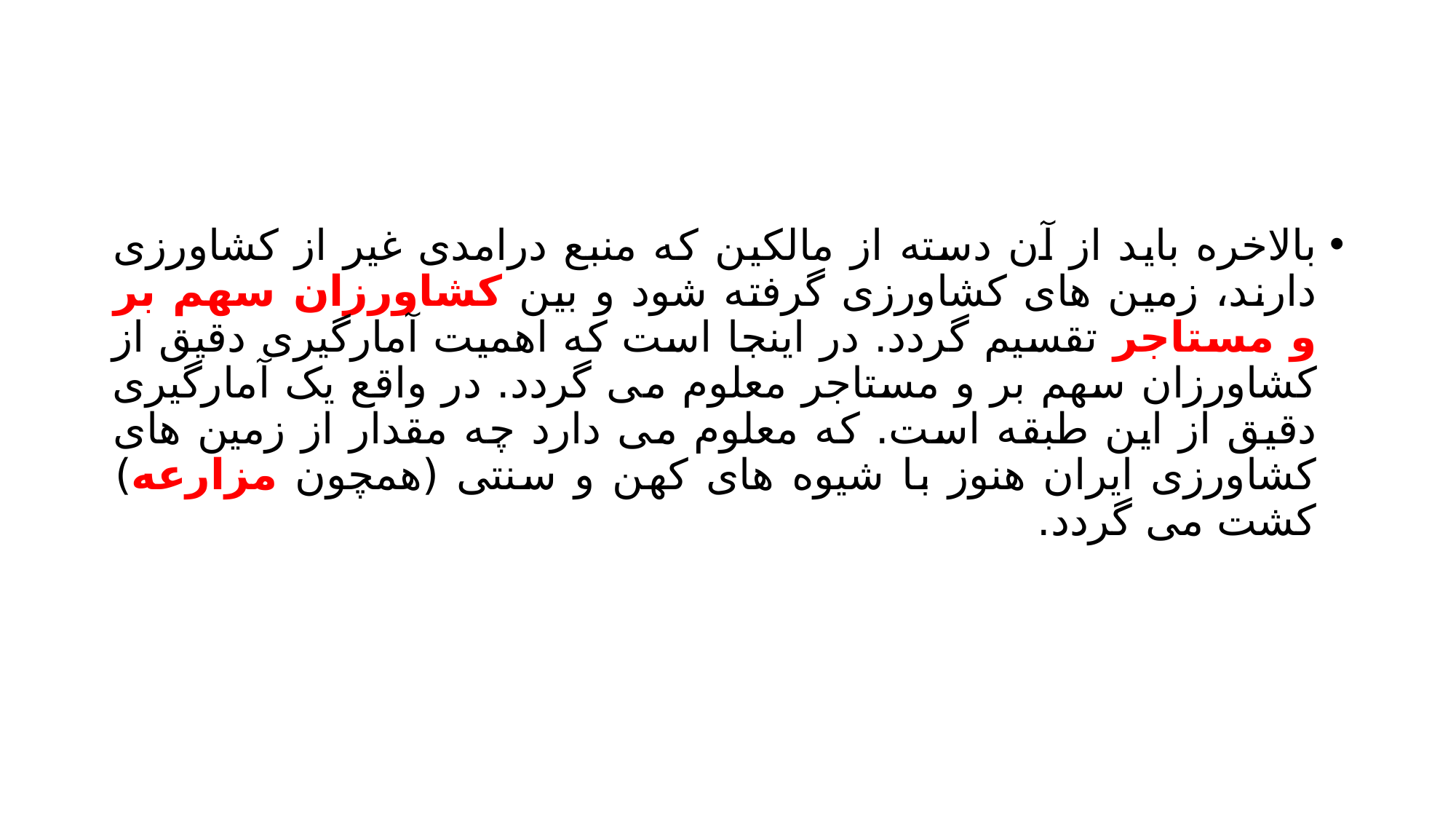

#
بالاخره باید از آن دسته از مالکین که منبع درامدی غیر از کشاورزی دارند، زمین های کشاورزی گرفته شود و بین کشاورزان سهم بر و مستاجر تقسیم گردد. در اینجا است که اهمیت آمارگیری دقیق از کشاورزان سهم بر و مستاجر معلوم می گردد. در واقع یک آمارگیری دقیق از این طبقه است. که معلوم می دارد چه مقدار از زمین های کشاورزی ایران هنوز با شیوه های کهن و سنتی (همچون مزارعه) کشت می گردد.